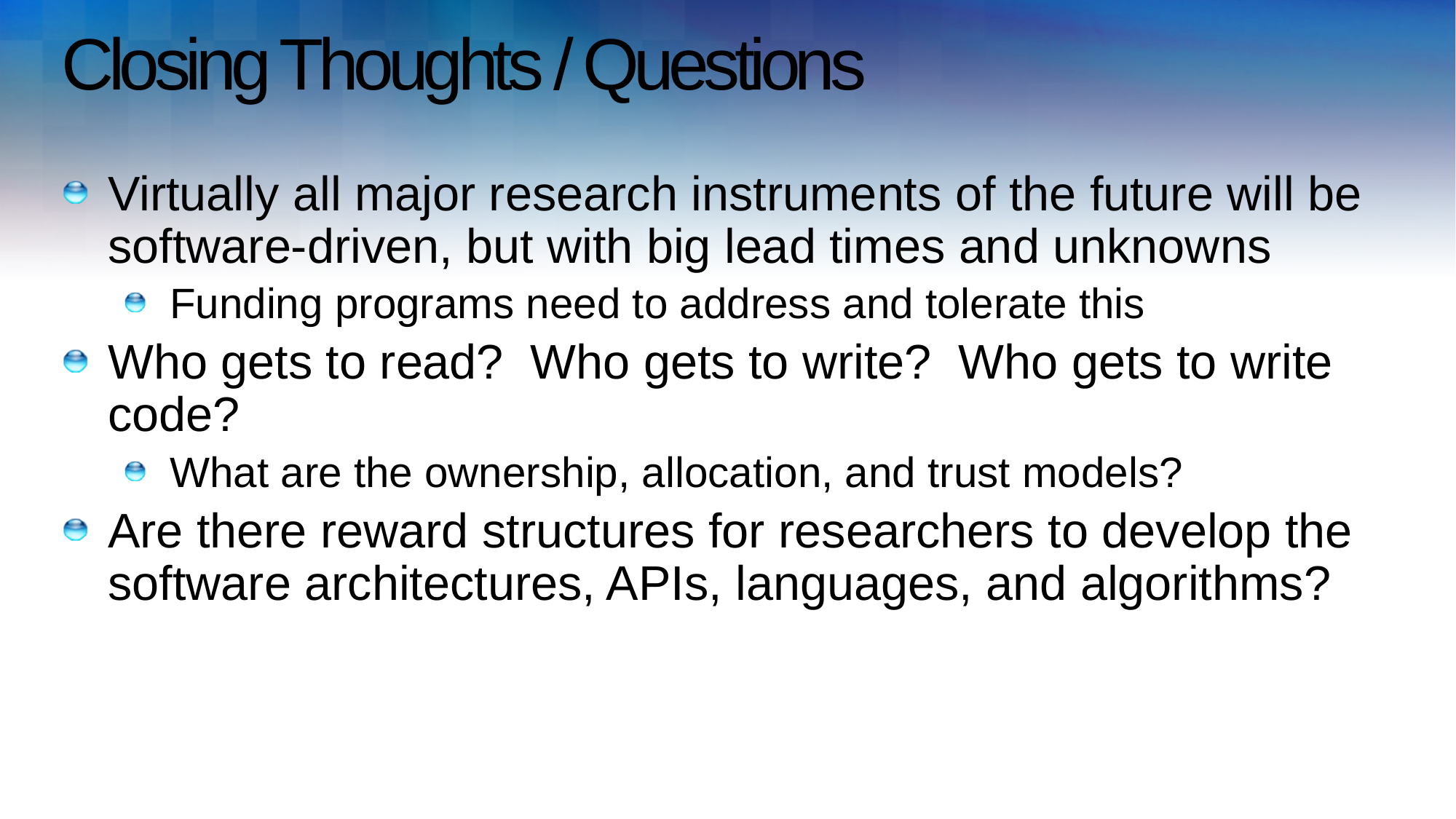

# Closing Thoughts / Questions
Virtually all major research instruments of the future will be software-driven, but with big lead times and unknowns
Funding programs need to address and tolerate this
Who gets to read?  Who gets to write?  Who gets to write code?
What are the ownership, allocation, and trust models?
Are there reward structures for researchers to develop the software architectures, APIs, languages, and algorithms?